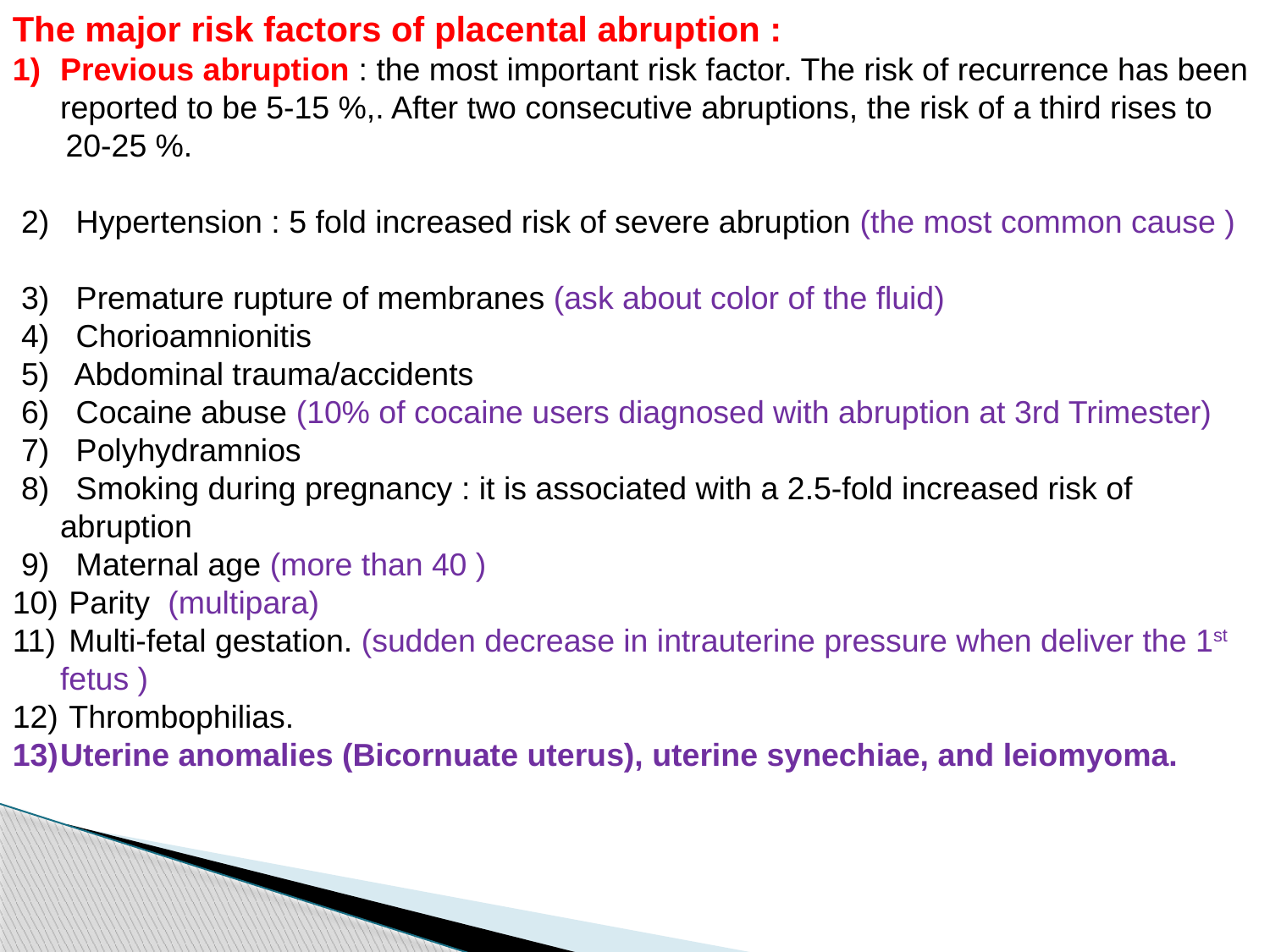

The major risk factors of placental abruption :
Previous abruption : the most important risk factor. The risk of recurrence has been reported to be 5-15 %,. After two consecutive abruptions, the risk of a third rises to
      20-25 %.

 2)   Hypertension : 5 fold increased risk of severe abruption (the most common cause )

 3)   Premature rupture of membranes (ask about color of the fluid)
 4)   Chorioamnionitis
 5)   Abdominal trauma/accidents
 6)   Cocaine abuse (10% of cocaine users diagnosed with abruption at 3rd Trimester)
 7)   Polyhydramnios
 8)   Smoking during pregnancy : it is associated with a 2.5-fold increased risk of abruption
 9)   Maternal age (more than 40 )
 Parity  (multipara)
 Multi-fetal gestation. (sudden decrease in intrauterine pressure when deliver the 1st fetus )
 Thrombophilias.
Uterine anomalies (Bicornuate uterus), uterine synechiae, and leiomyoma.